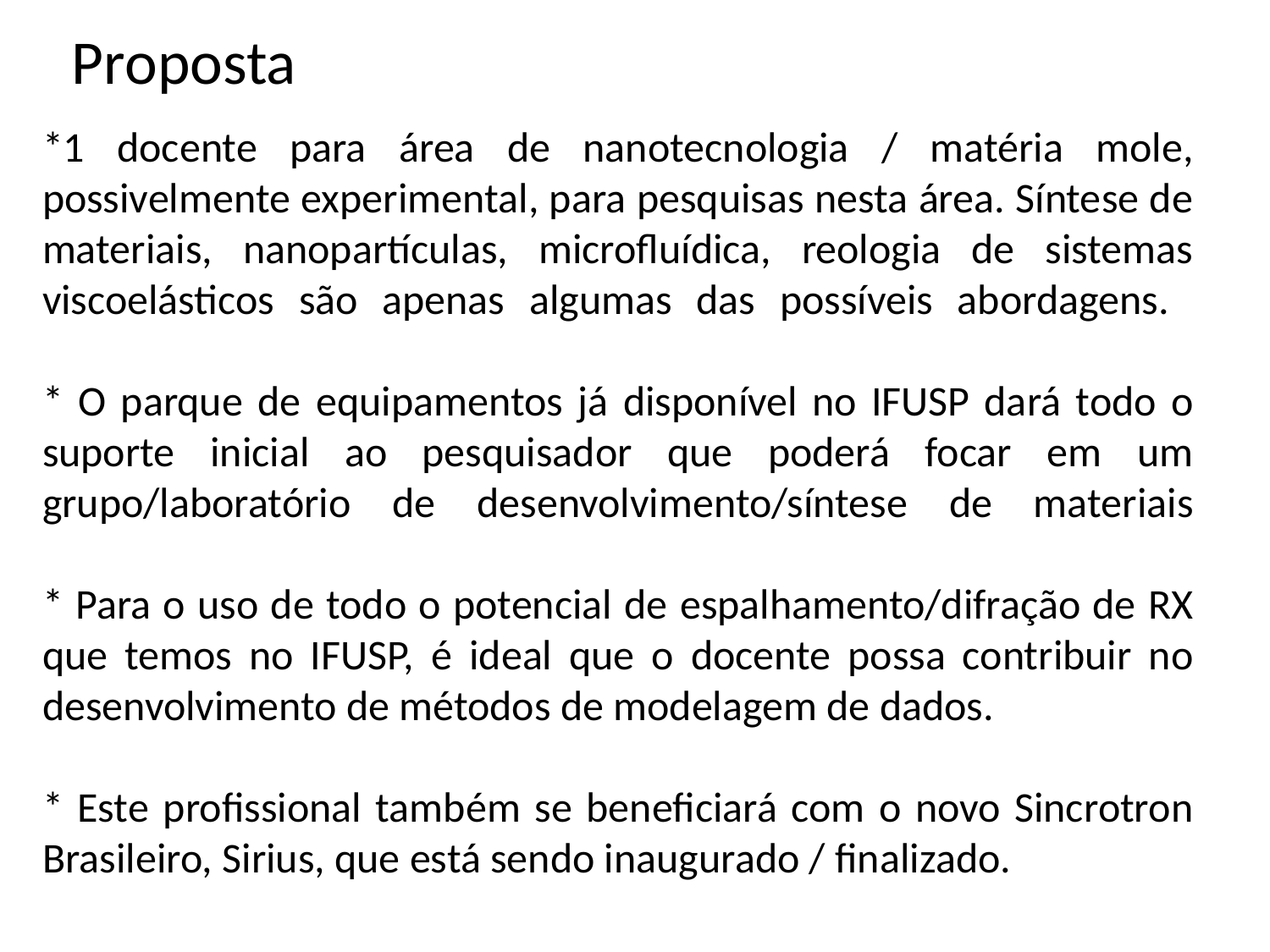

# Proposta
*1 docente para área de nanotecnologia / matéria mole, possivelmente experimental, para pesquisas nesta área. Síntese de materiais, nanopartículas, microfluídica, reologia de sistemas viscoelásticos são apenas algumas das possíveis abordagens.
* O parque de equipamentos já disponível no IFUSP dará todo o suporte inicial ao pesquisador que poderá focar em um grupo/laboratório de desenvolvimento/síntese de materiais
* Para o uso de todo o potencial de espalhamento/difração de RX que temos no IFUSP, é ideal que o docente possa contribuir no desenvolvimento de métodos de modelagem de dados.

* Este profissional também se beneficiará com o novo Sincrotron Brasileiro, Sirius, que está sendo inaugurado / finalizado.